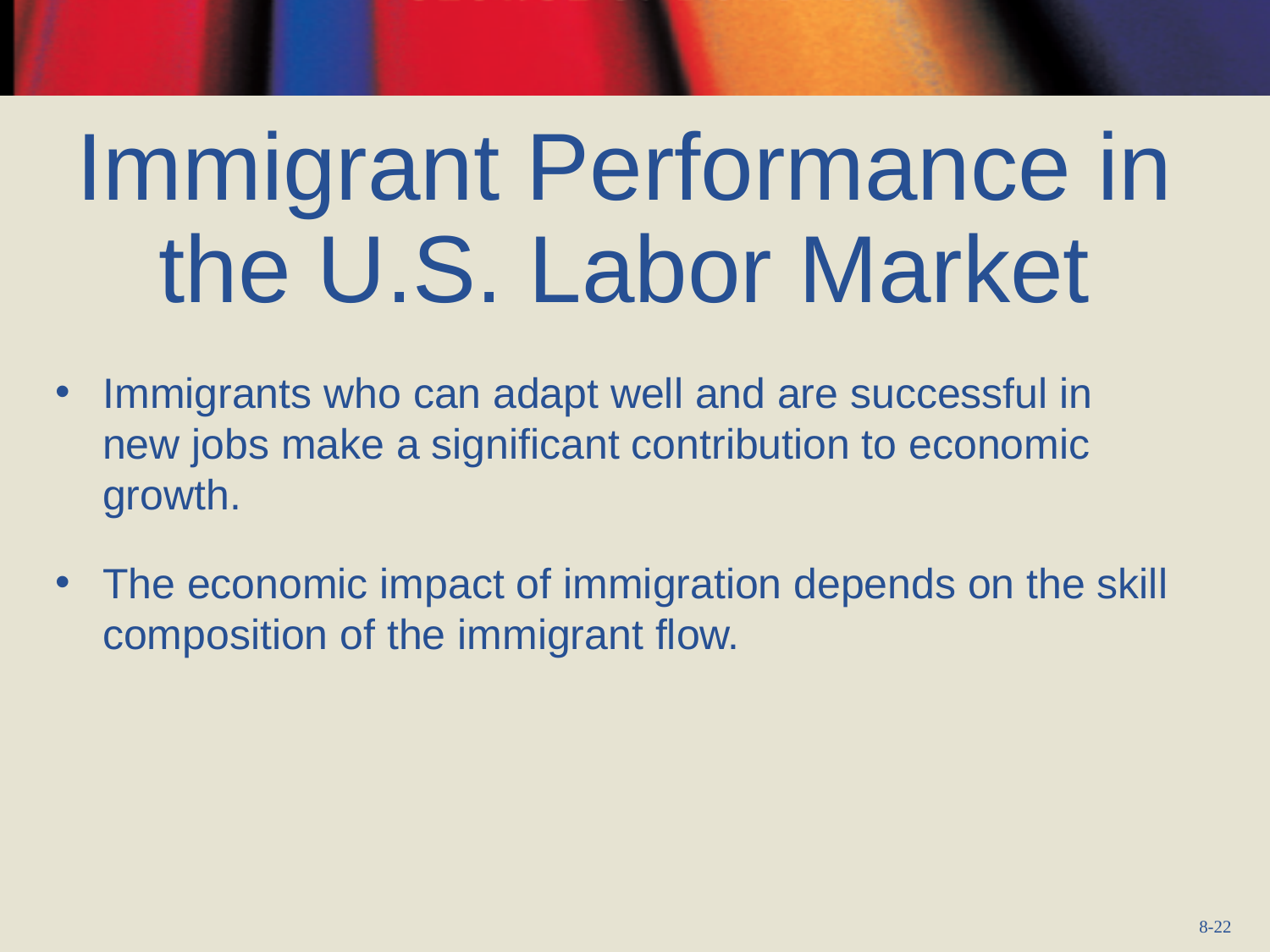

Immigrant Performance in the U.S. Labor Market
Immigrants who can adapt well and are successful in new jobs make a significant contribution to economic growth.

The economic impact of immigration depends on the skill composition of the immigrant flow.